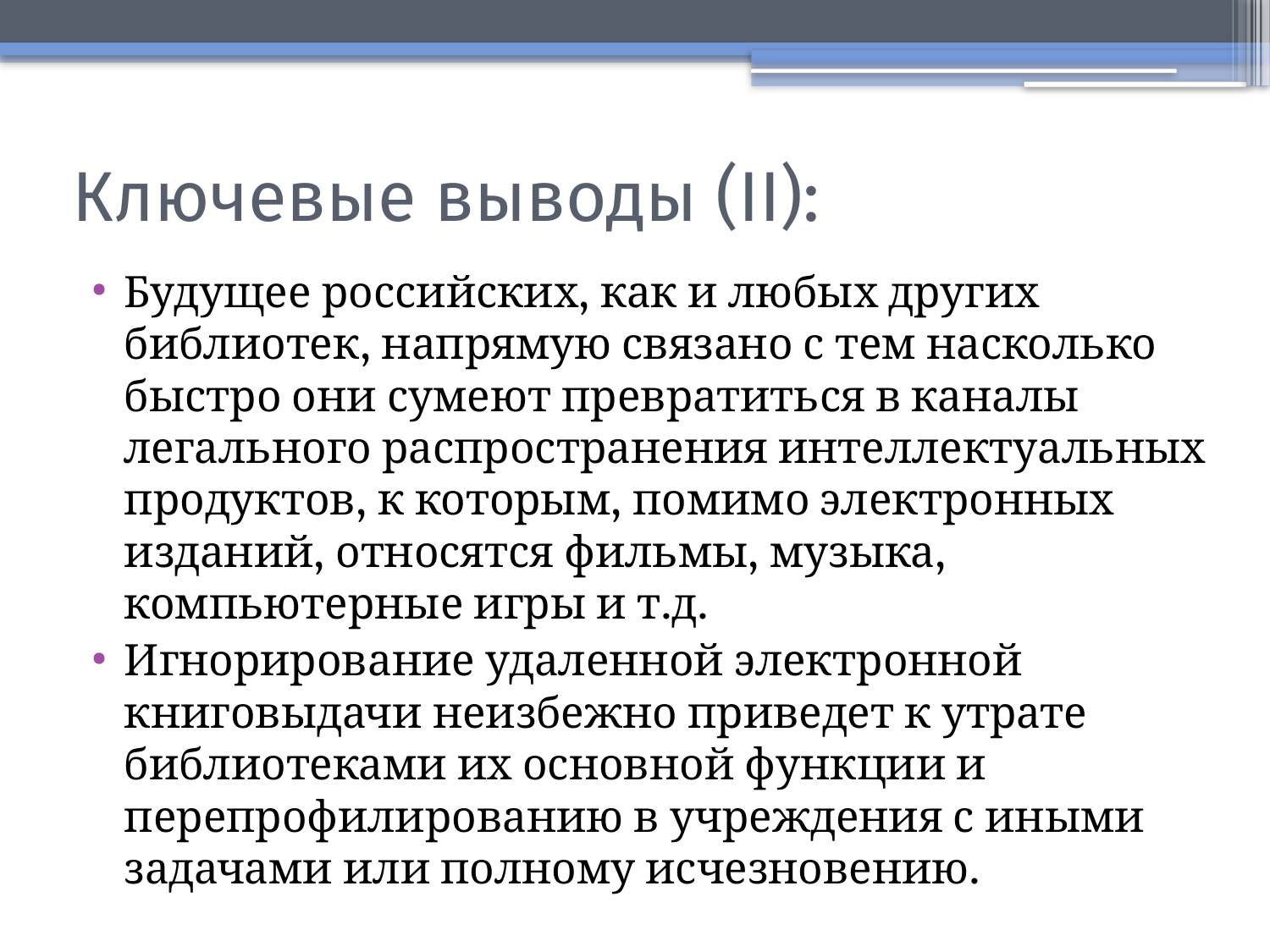

# Ключевые выводы (II):
Будущее российских, как и любых других библиотек, напрямую связано с тем насколько быстро они сумеют превратиться в каналы легального распространения интеллектуальных продуктов, к которым, помимо электронных изданий, относятся фильмы, музыка, компьютерные игры и т.д.
Игнорирование удаленной электронной книговыдачи неизбежно приведет к утрате библиотеками их основной функции и перепрофилированию в учреждения с иными задачами или полному исчезновению.